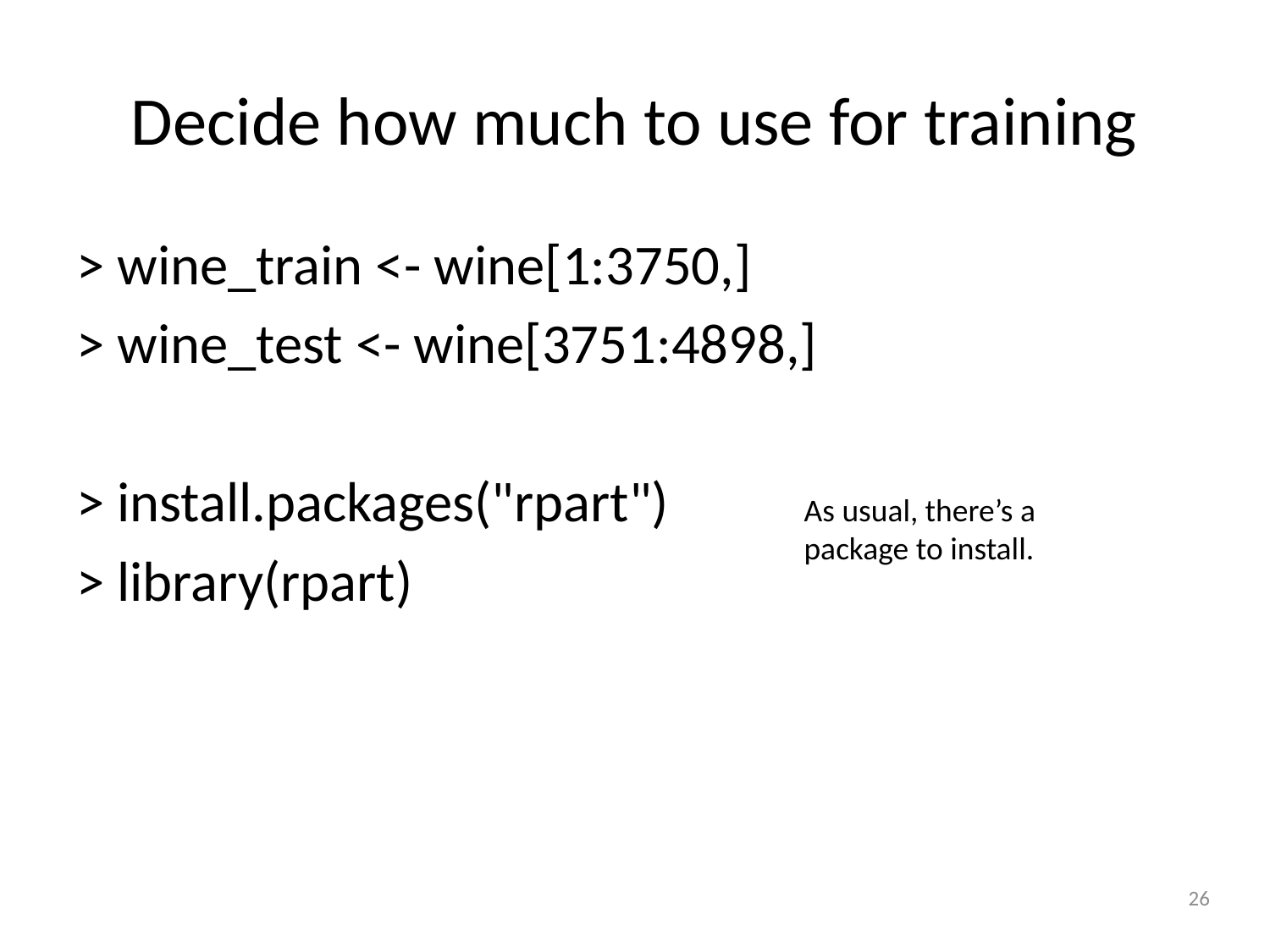

# Decide how much to use for training
> wine_train <- wine[1:3750,]
> wine_test <- wine[3751:4898,]

> install.packages("rpart")
> library(rpart)
As usual, there’s a package to install.